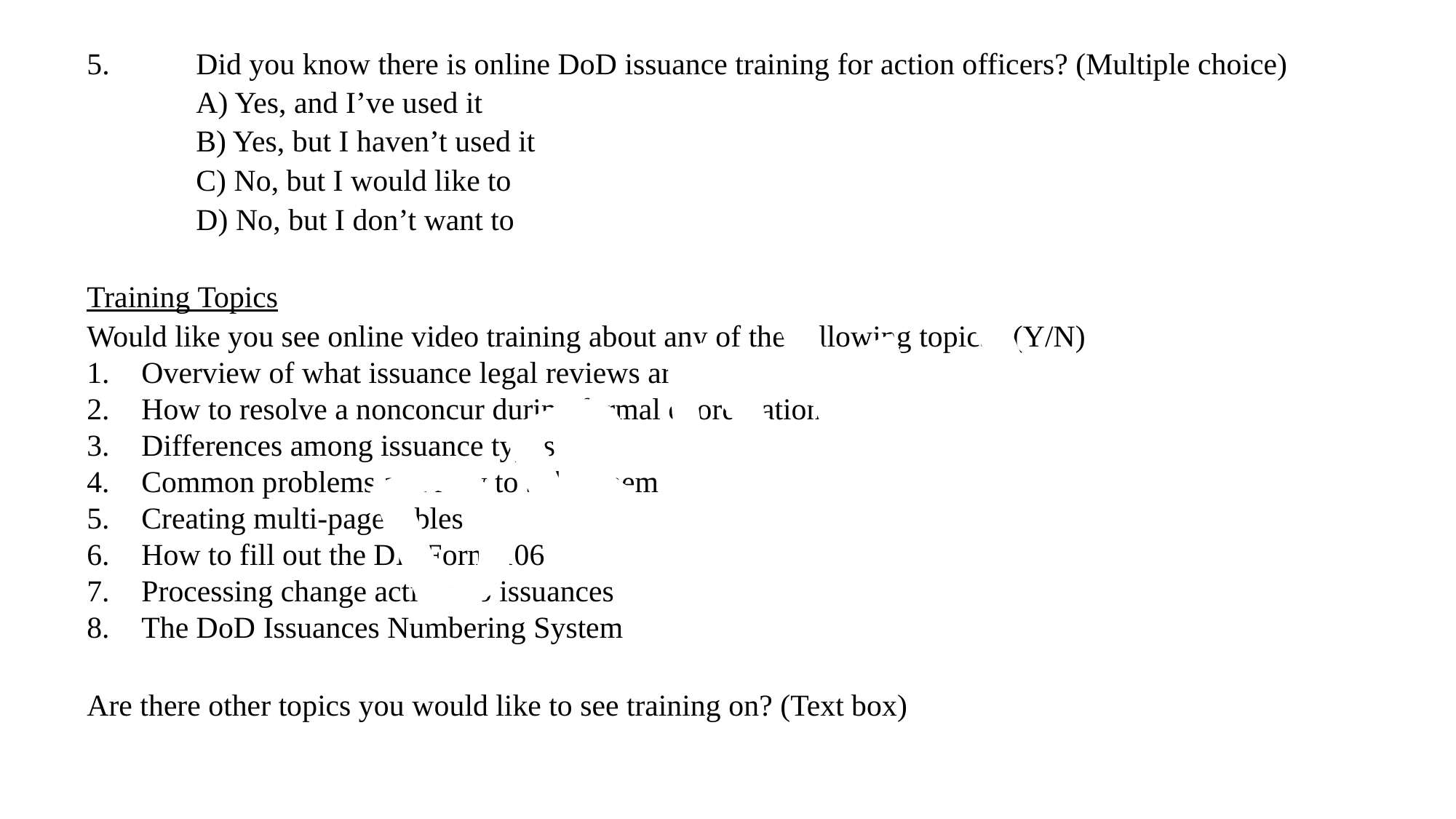

5. 	Did you know there is online DoD issuance training for action officers? (Multiple choice)
	A) Yes, and I’ve used it
	B) Yes, but I haven’t used it
	C) No, but I would like to
	D) No, but I don’t want to

Training Topics
Would like you see online video training about any of the following topics? (Y/N)
Overview of what issuance legal reviews are
How to resolve a nonconcur during formal coordination
Differences among issuance types
Common problems and how to solve them
Creating multi-page tables
How to fill out the DD Form 106
Processing change actions to issuances
The DoD Issuances Numbering System

Are there other topics you would like to see training on? (Text box)

DRAFT